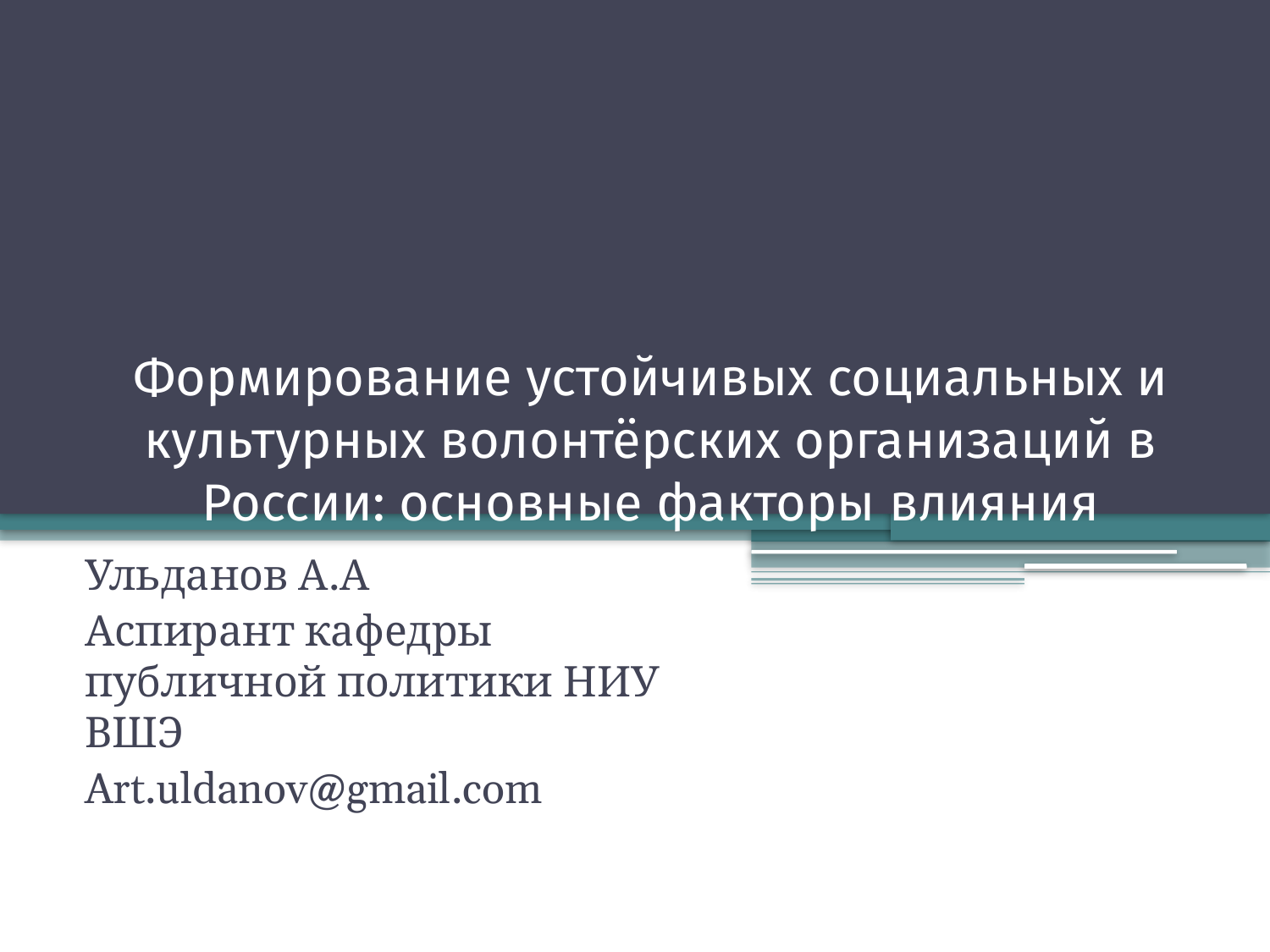

# Формирование устойчивых социальных и культурных волонтёрских организаций в России: основные факторы влияния
Ульданов А.А
Аспирант кафедры публичной политики НИУ ВШЭ
Art.uldanov@gmail.com